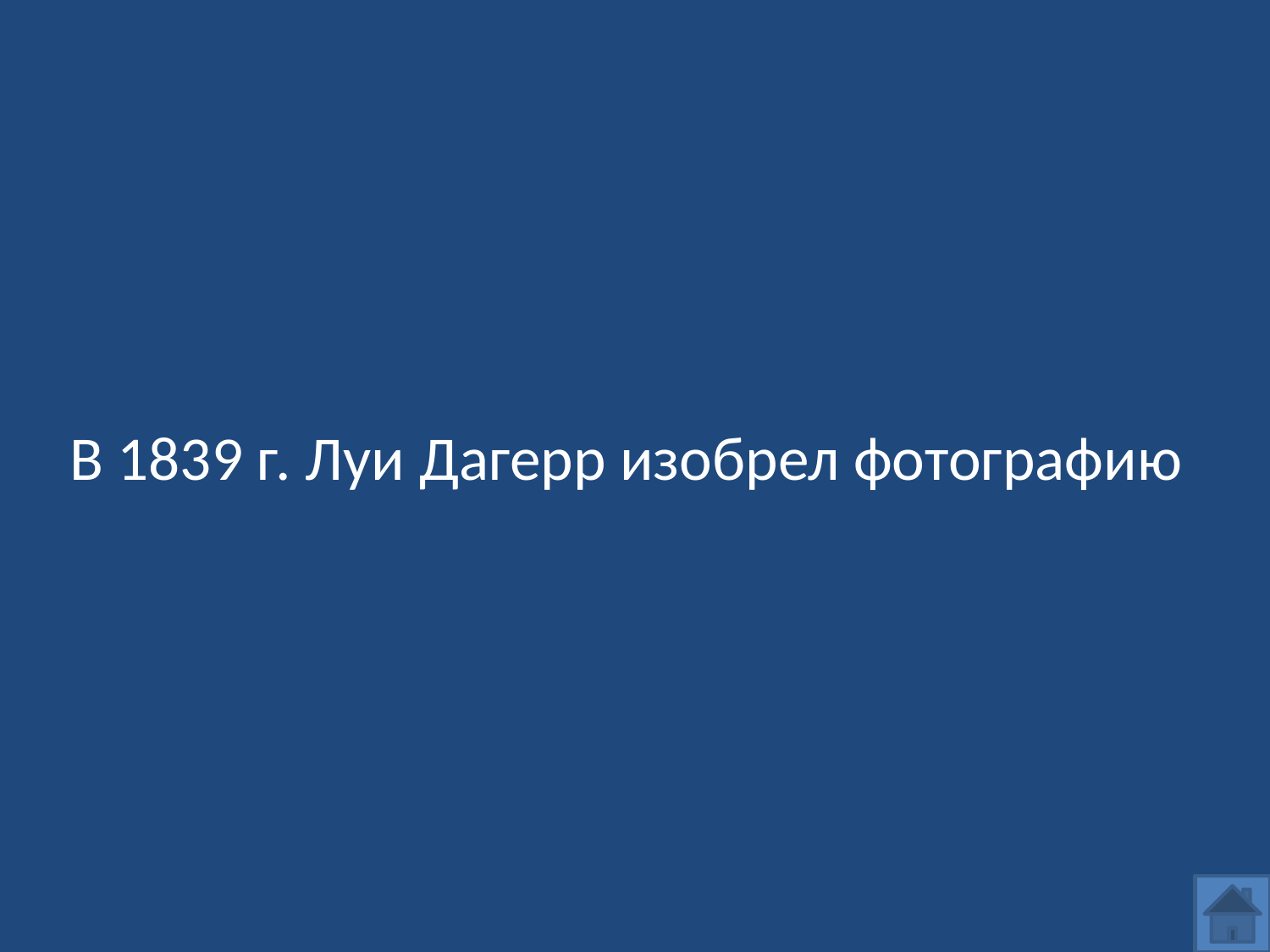

# В 1839 г. Луи Дагерр изобрел фотографию